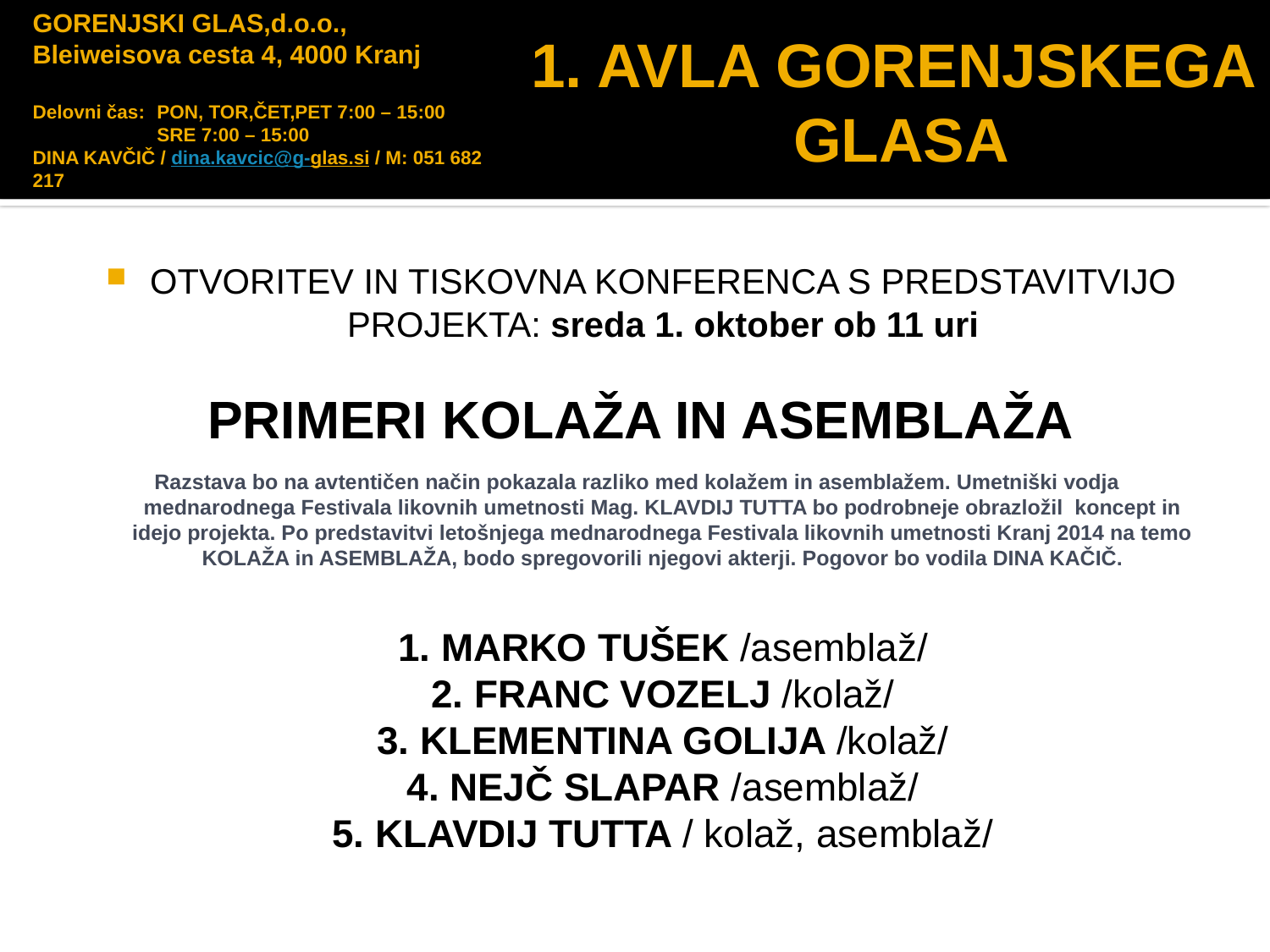

# GORENJSKI GLAS,d.o.o., Bleiweisova cesta 4, 4000 Kranj Delovni čas: 	PON, TOR,ČET,PET 7:00 – 15:00 SRE 7:00 – 15:00 DINA KAVČIČ / dina.kavcic@g-glas.si / M: 051 682 217
1. AVLA GORENJSKEGA  GLASA
OTVORITEV IN TISKOVNA KONFERENCA S PREDSTAVITVIJO PROJEKTA: sreda 1. oktober ob 11 uri

PRIMERI KOLAŽA IN ASEMBLAŽA

Razstava bo na avtentičen način pokazala razliko med kolažem in asemblažem. Umetniški vodja  mednarodnega Festivala likovnih umetnosti Mag. KLAVDIJ TUTTA bo podrobneje obrazložil  koncept in idejo projekta. Po predstavitvi letošnjega mednarodnega Festivala likovnih umetnosti Kranj 2014 na temo KOLAŽA in ASEMBLAŽA, bodo spregovorili njegovi akterji. Pogovor bo vodila DINA KAČIČ.

	1. MARKO TUŠEK /asemblaž/
	2. FRANC VOZELJ /kolaž/
	3. KLEMENTINA GOLIJA /kolaž/
	4. NEJČ SLAPAR /asemblaž/
	5. KLAVDIJ TUTTA / kolaž, asemblaž/